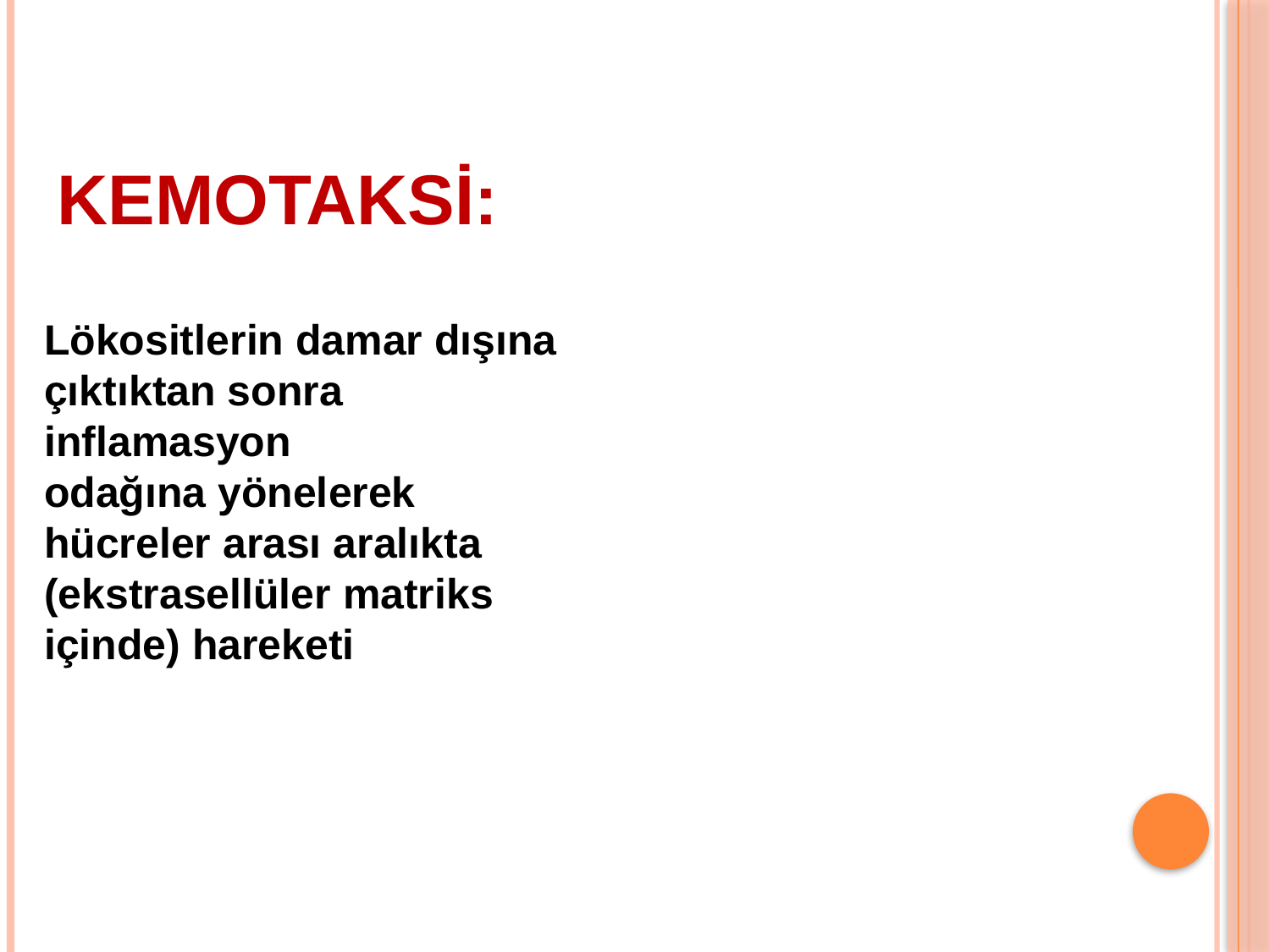

KEMOTAKSİ:
Lökositlerin damar dışına çıktıktan sonra
inflamasyon
odağına yönelerek
hücreler arası aralıkta
(ekstrasellüler matriks içinde) hareketi